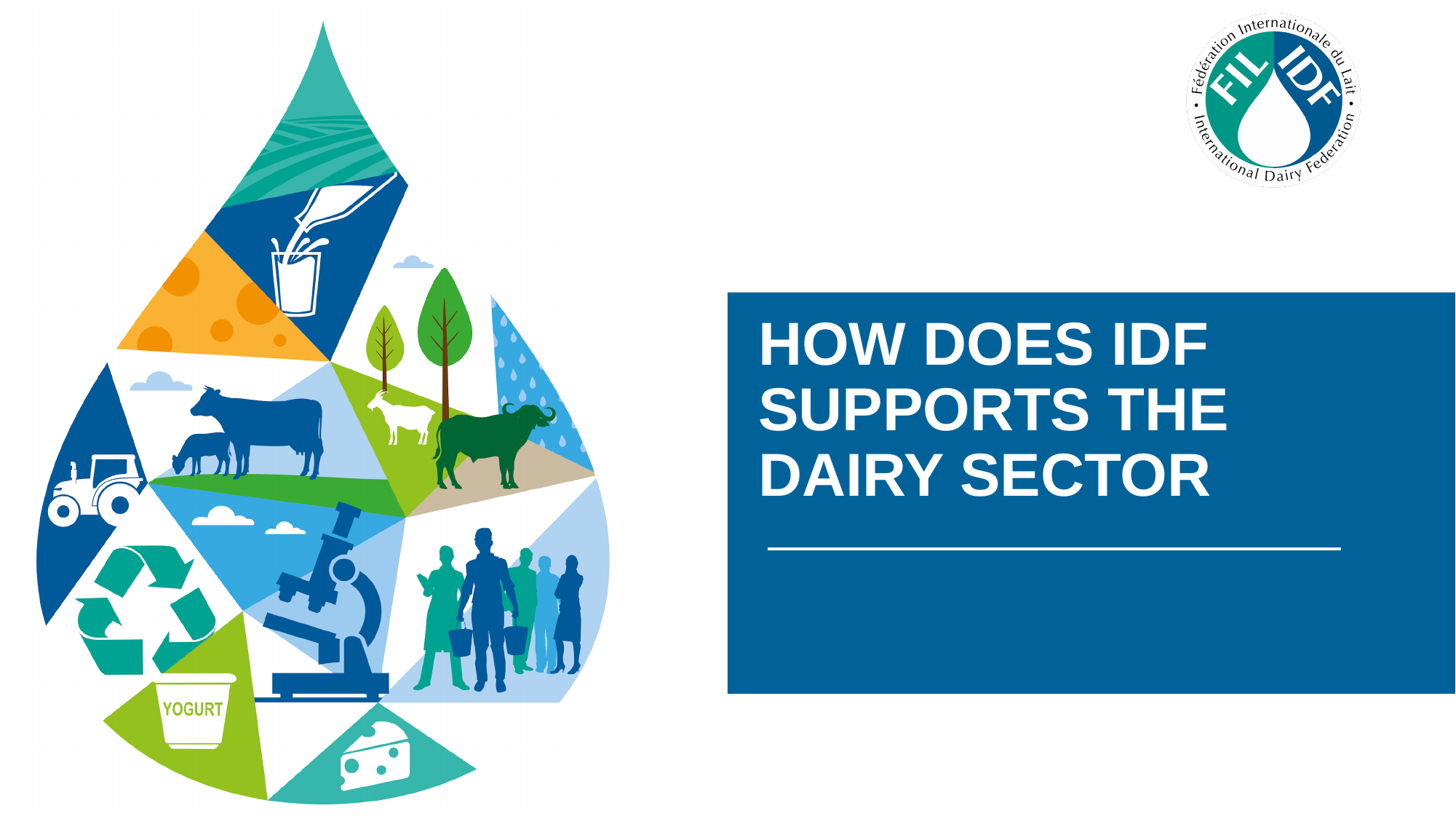

# HOW DOES IDF SUPPORTS THE DAIRY SECTOR